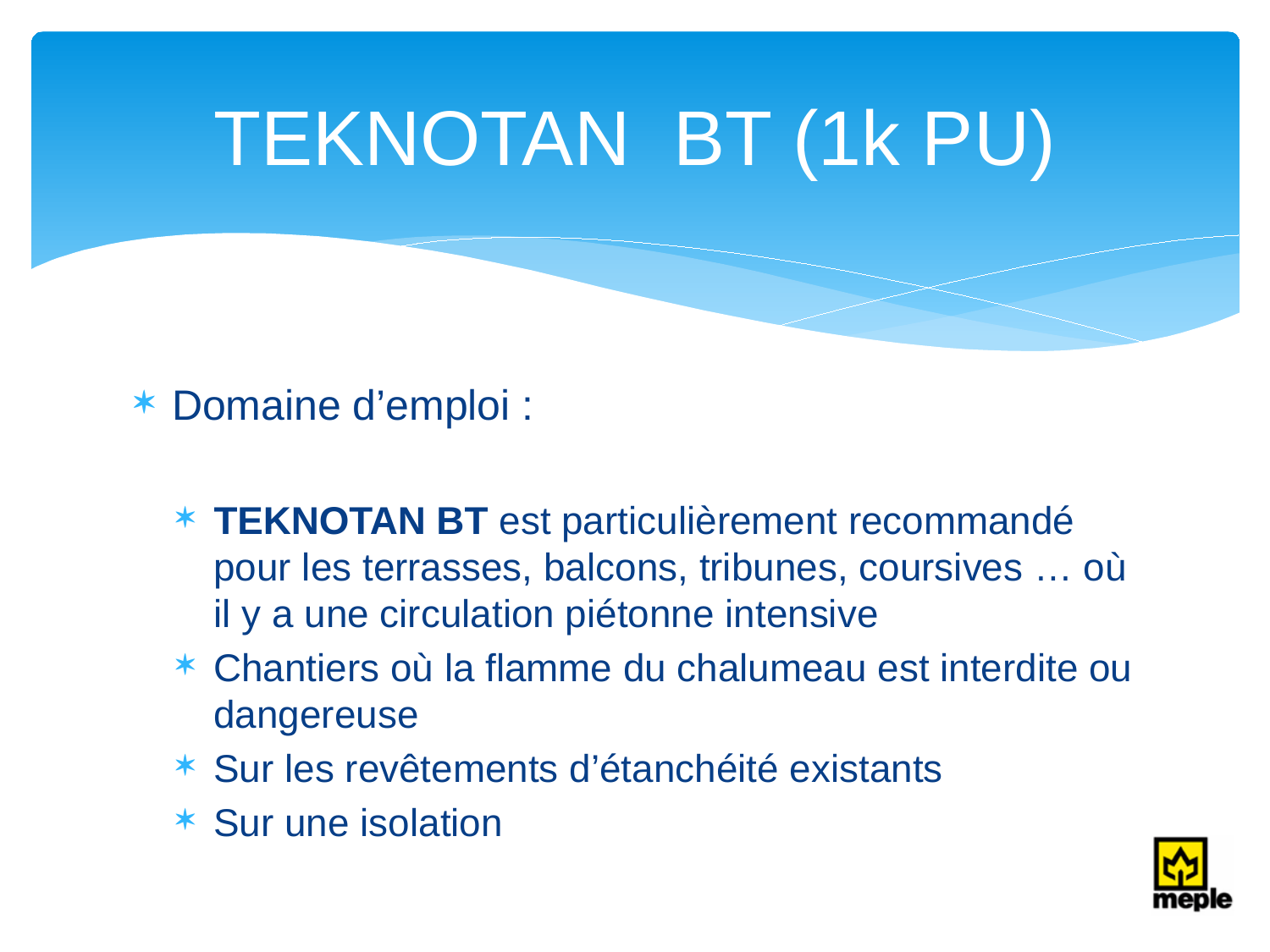

# TEKNOTAN  BT (1k PU)
Domaine d’emploi :

TEKNOTAN BT est particulièrement recommandé pour les terrasses, balcons, tribunes, coursives … où il y a une circulation piétonne intensive
Chantiers où la flamme du chalumeau est interdite ou dangereuse
Sur les revêtements d’étanchéité existants
Sur une isolation